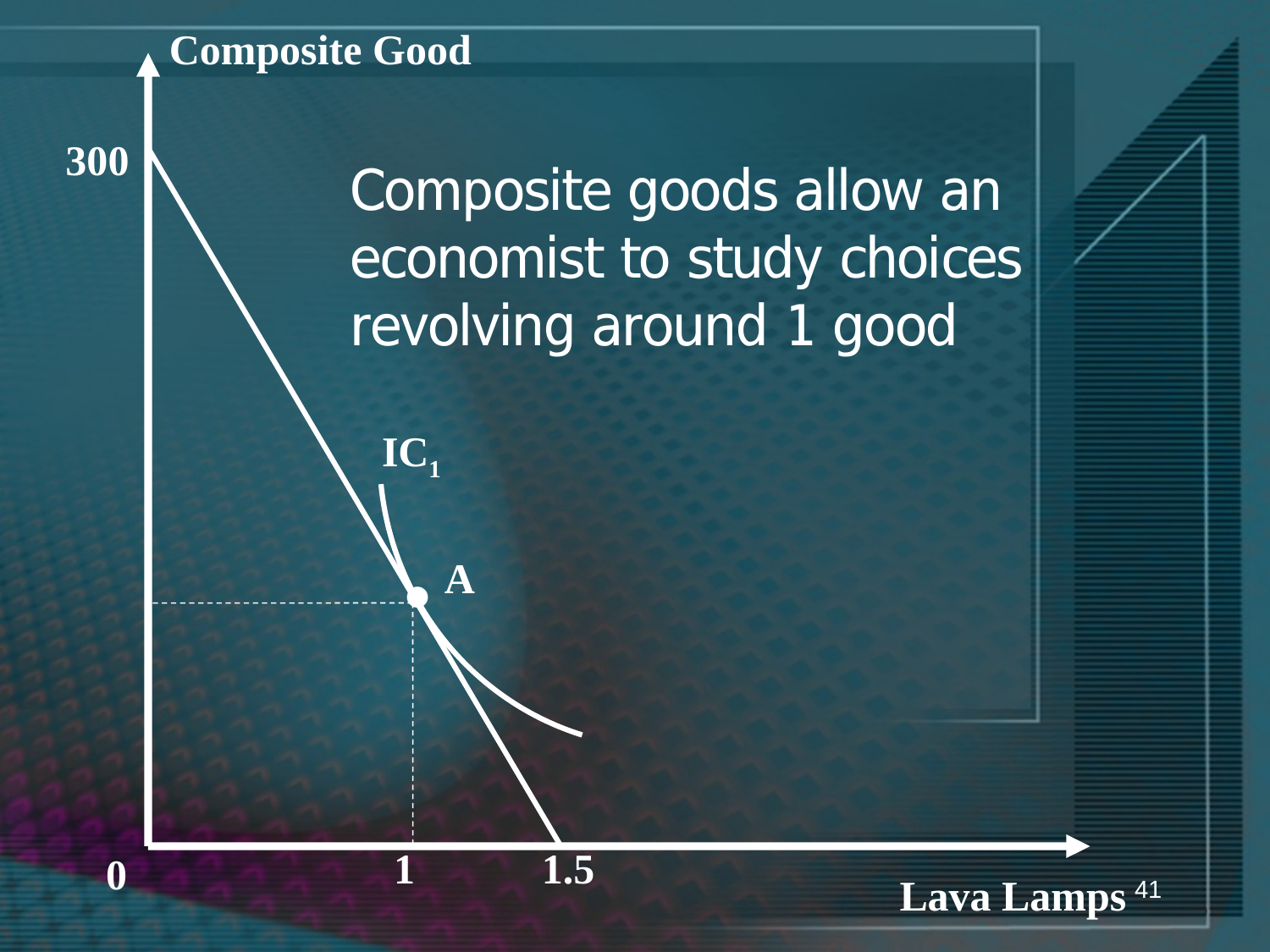

Composite Good

300

Composite goods allow an economist to study choices revolving around 1 good
IC1

•
A

1
1.5
0

Lava Lamps
41